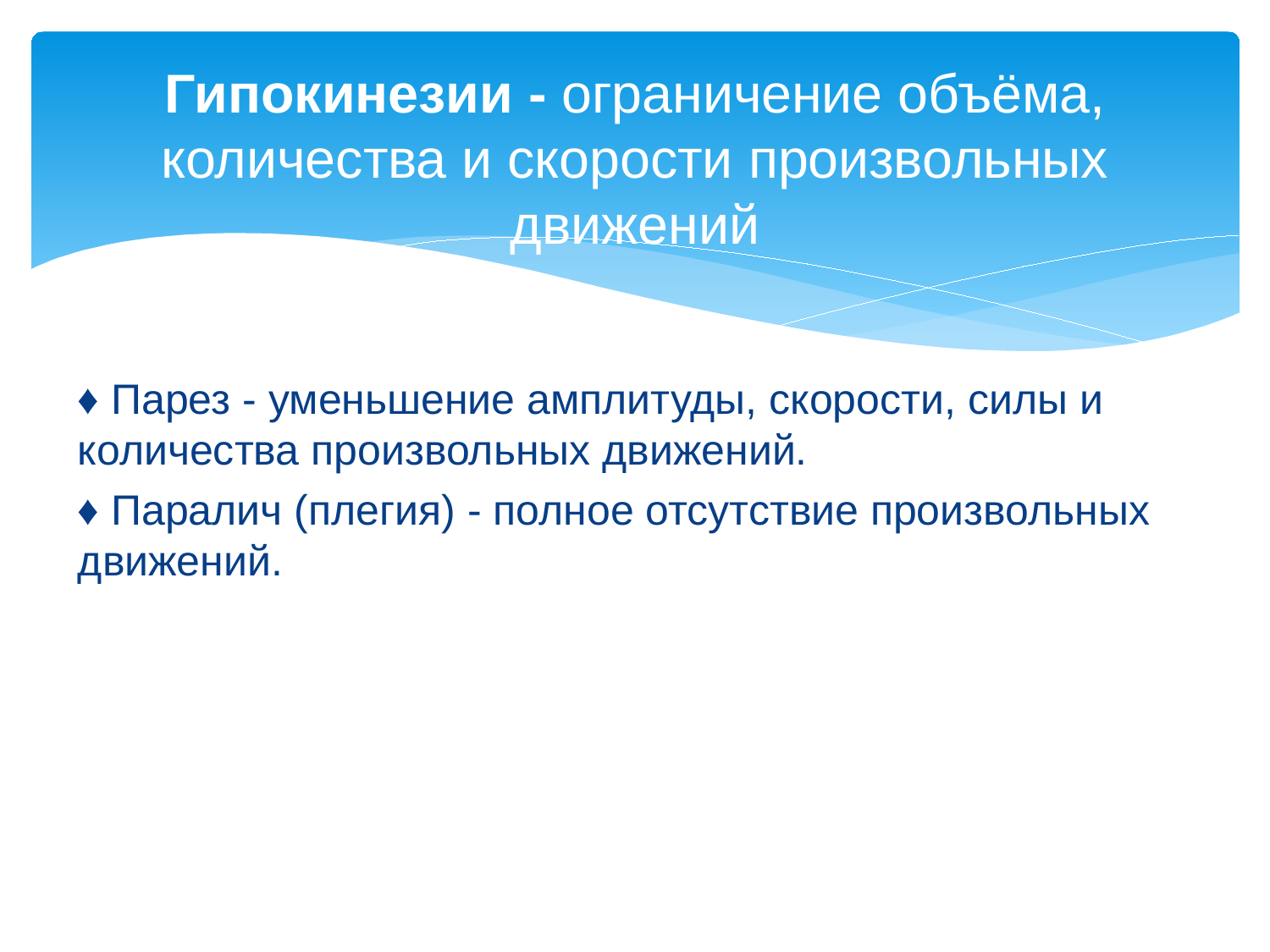

# Гипокинезии - ограничение объёма, количества и скорости произвольных движений
♦ Парез - уменьшение амплитуды, скорости, силы и количества произвольных движений.
♦ Паралич (плегия) - полное отсутствие произвольных движений.